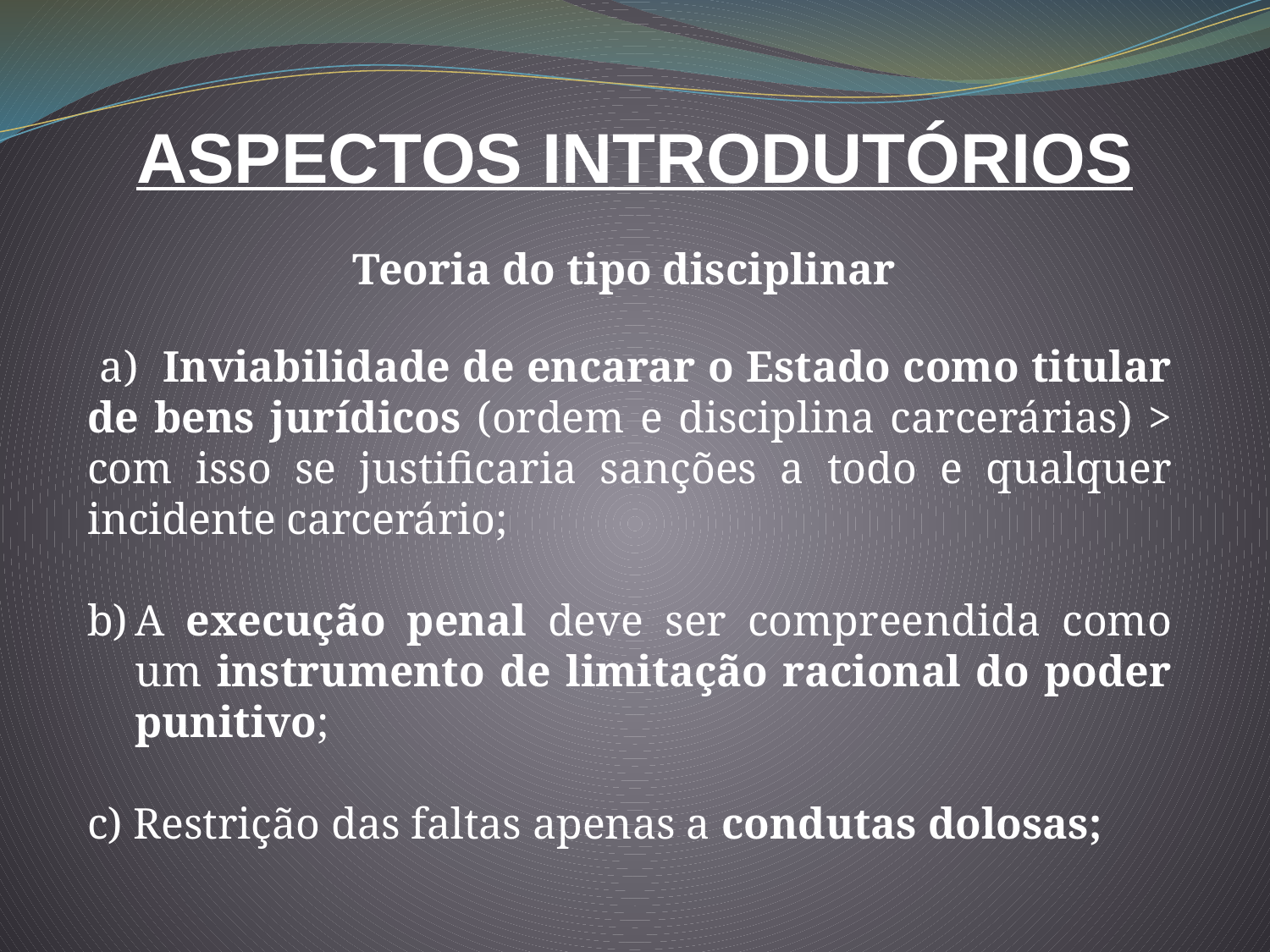

ASPECTOS INTRODUTÓRIOS
Teoria do tipo disciplinar

 a)  Inviabilidade de encarar o Estado como titular de bens jurídicos (ordem e disciplina carcerárias) > com isso se justificaria sanções a todo e qualquer incidente carcerário;

A execução penal deve ser compreendida como um instrumento de limitação racional do poder punitivo;

c) Restrição das faltas apenas a condutas dolosas;